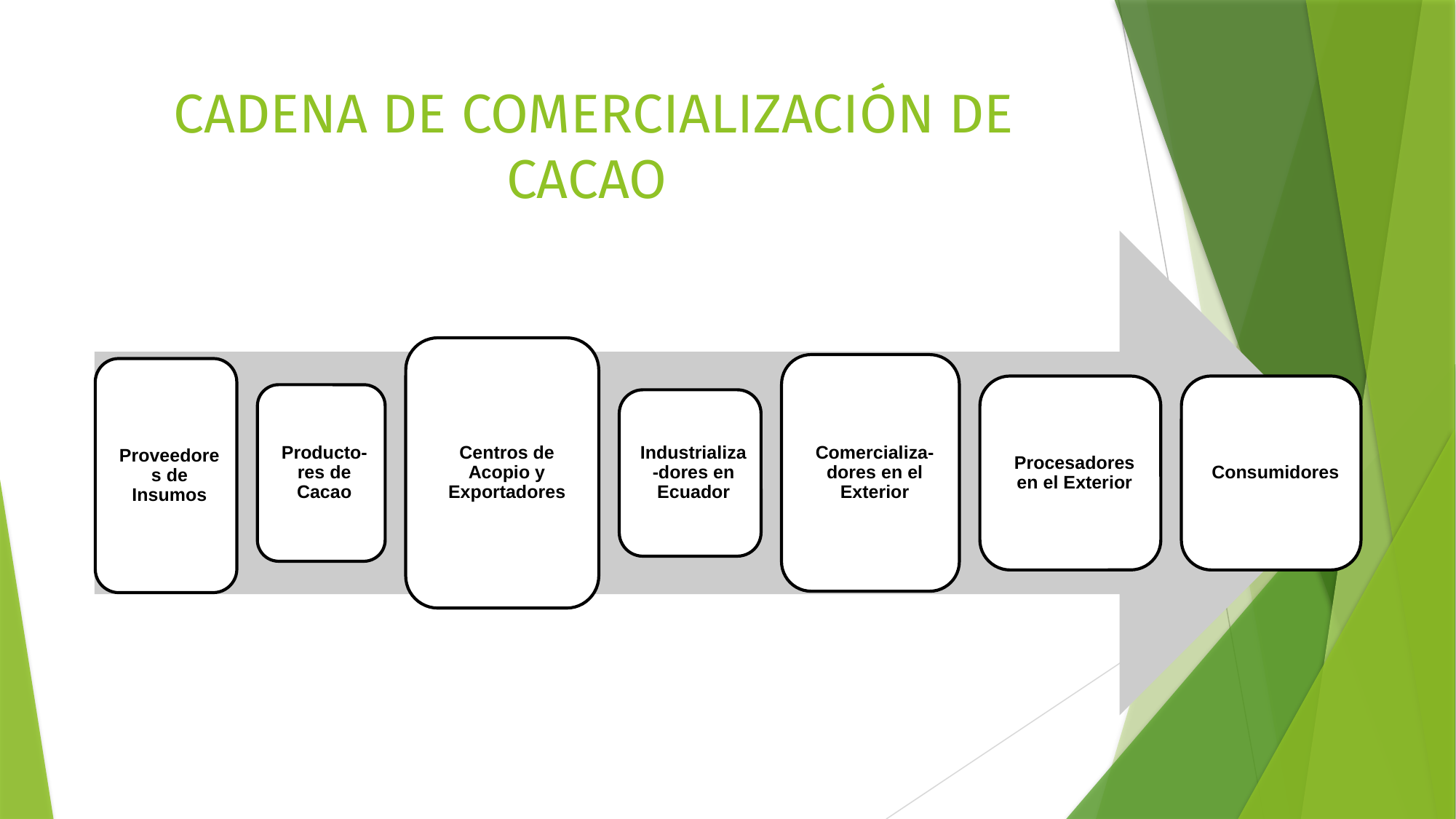

# CADENA DE COMERCIALIZACIÓN DE CACAO
Proveedores de Insumos
Producto-res de Cacao
Centros de Acopio y Exportadores
Industrializa-dores en Ecuador
Comercializa-dores en el Exterior
Procesadores en el Exterior
Consumidores